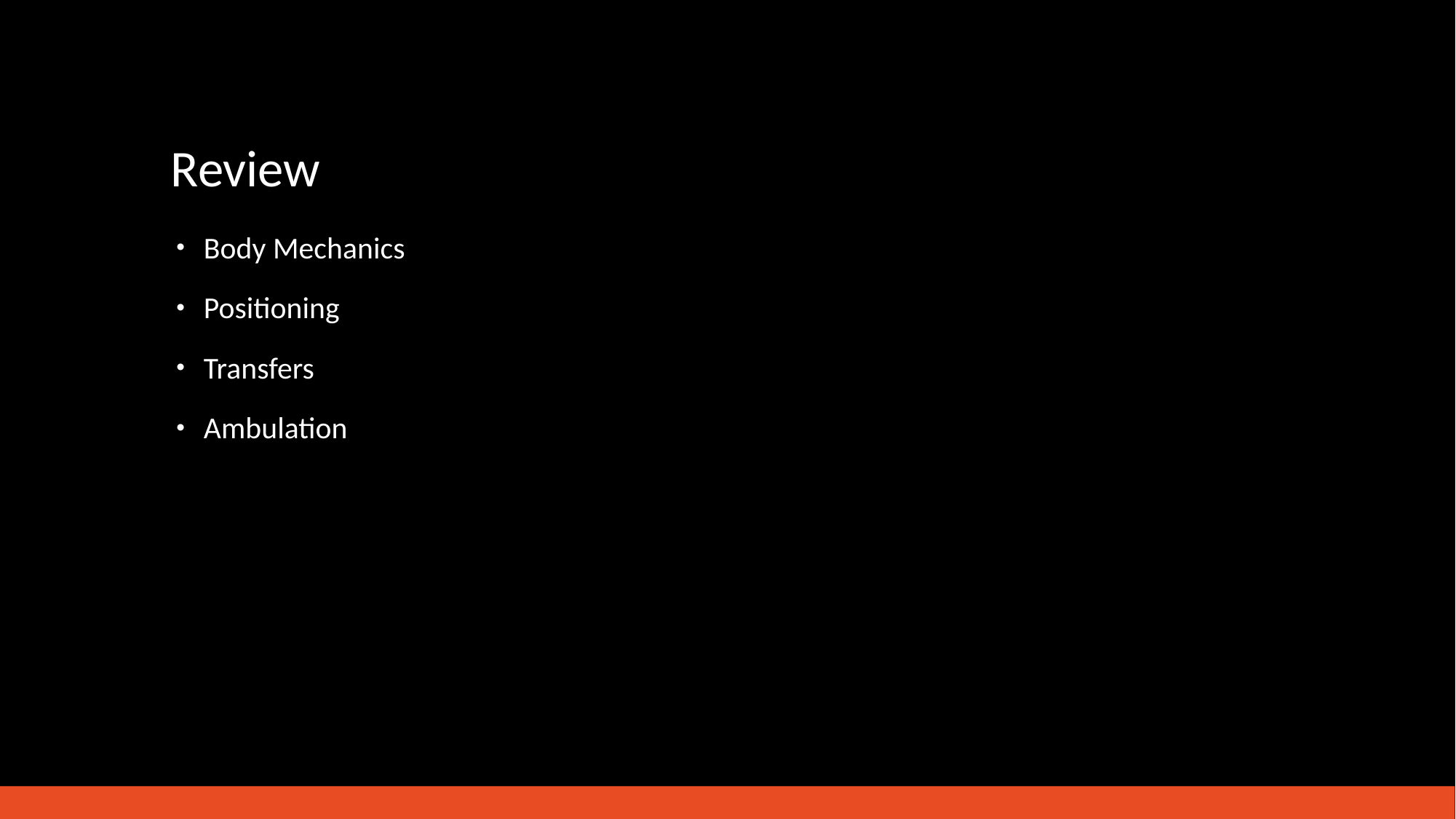

# Review
Body Mechanics
Positioning
Transfers
Ambulation